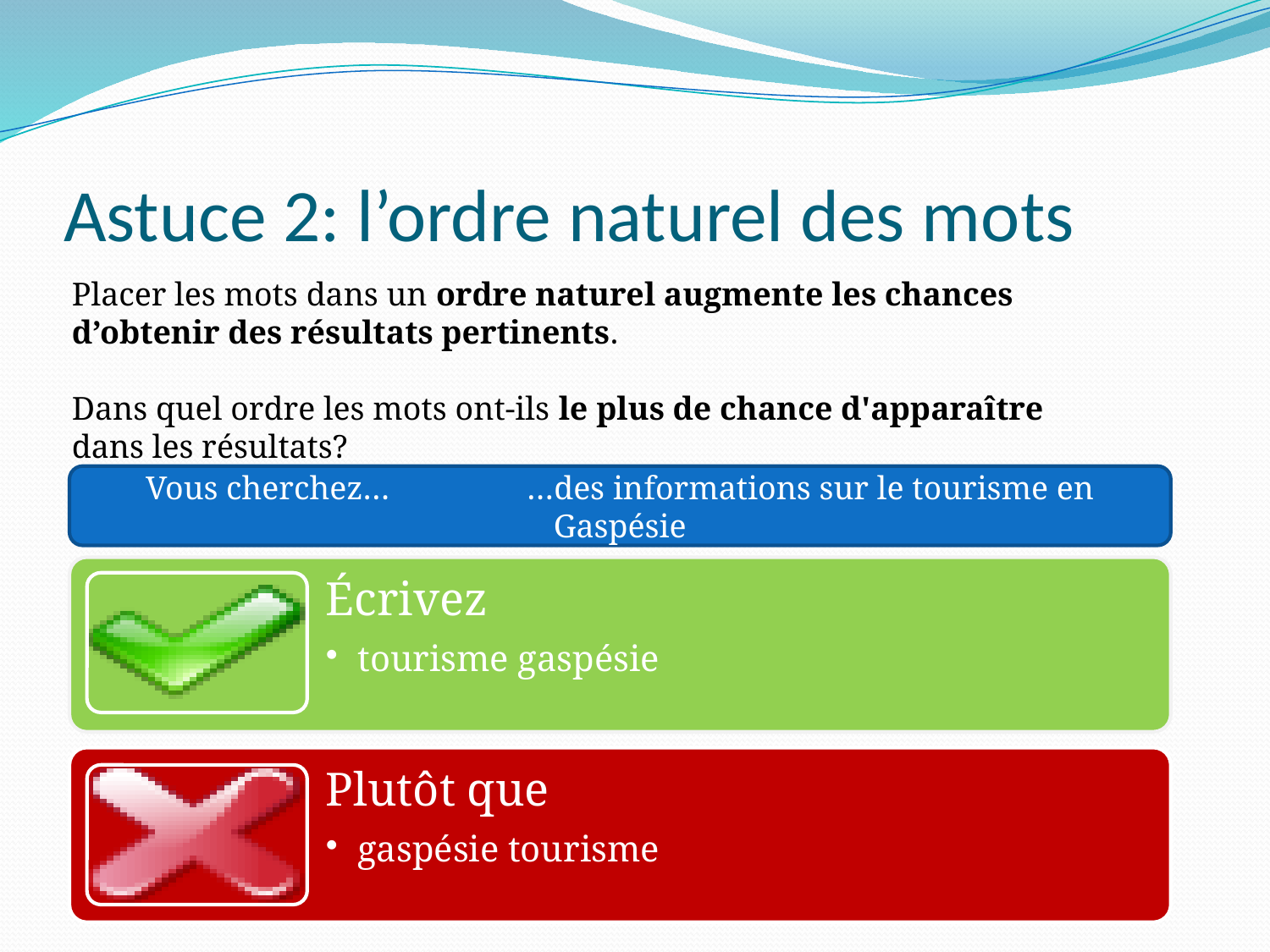

# Astuce 2: l’ordre naturel des mots
Placer les mots dans un ordre naturel augmente les chances d’obtenir des résultats pertinents.
Dans quel ordre les mots ont-ils le plus de chance d'apparaître dans les résultats?
Vous cherchez… 		…des informations sur le tourisme en Gaspésie
Écrivez
tourisme gaspésie
Plutôt que
gaspésie tourisme